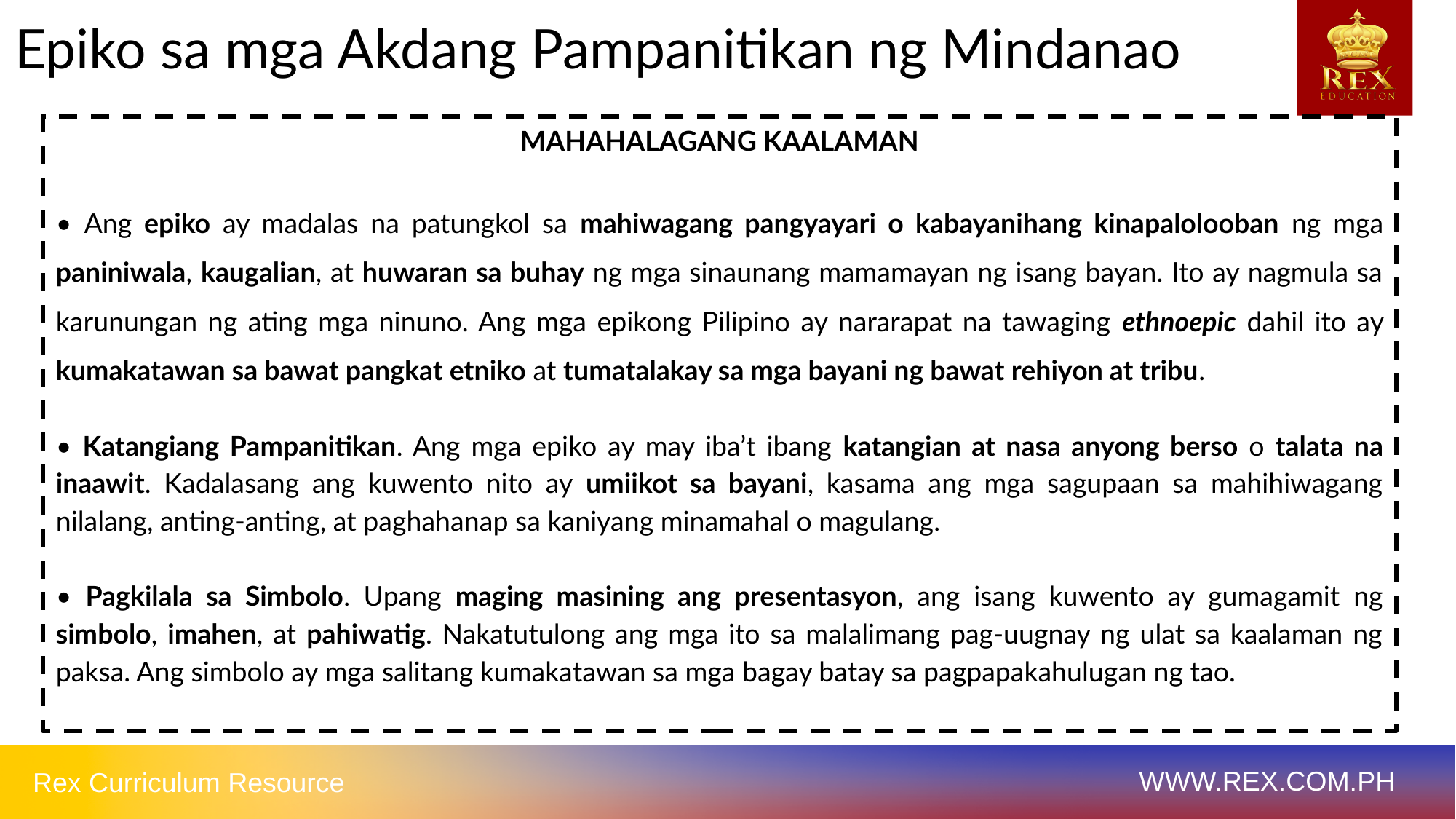

Epiko sa mga Akdang Pampanitikan ng Mindanao
MAHAHALAGANG KAALAMAN

• Ang epiko ay madalas na patungkol sa mahiwagang pangyayari o kabayanihang kinapalolooban ng mga paniniwala, kaugalian, at huwaran sa buhay ng mga sinaunang mamamayan ng isang bayan. Ito ay nagmula sa karunungan ng ating mga ninuno. Ang mga epikong Pilipino ay nararapat na tawaging ethnoepic dahil ito ay kumakatawan sa bawat pangkat etniko at tumatalakay sa mga bayani ng bawat rehiyon at tribu.

• Katangiang Pampanitikan. Ang mga epiko ay may iba’t ibang katangian at nasa anyong berso o talata na inaawit. Kadalasang ang kuwento nito ay umiikot sa bayani, kasama ang mga sagupaan sa mahihiwagang nilalang, anting-anting, at paghahanap sa kaniyang minamahal o magulang.

• Pagkilala sa Simbolo. Upang maging masining ang presentasyon, ang isang kuwento ay gumagamit ng simbolo, imahen, at pahiwatig. Nakatutulong ang mga ito sa malalimang pag-uugnay ng ulat sa kaalaman ng paksa. Ang simbolo ay mga salitang kumakatawan sa mga bagay batay sa pagpapakahulugan ng tao.